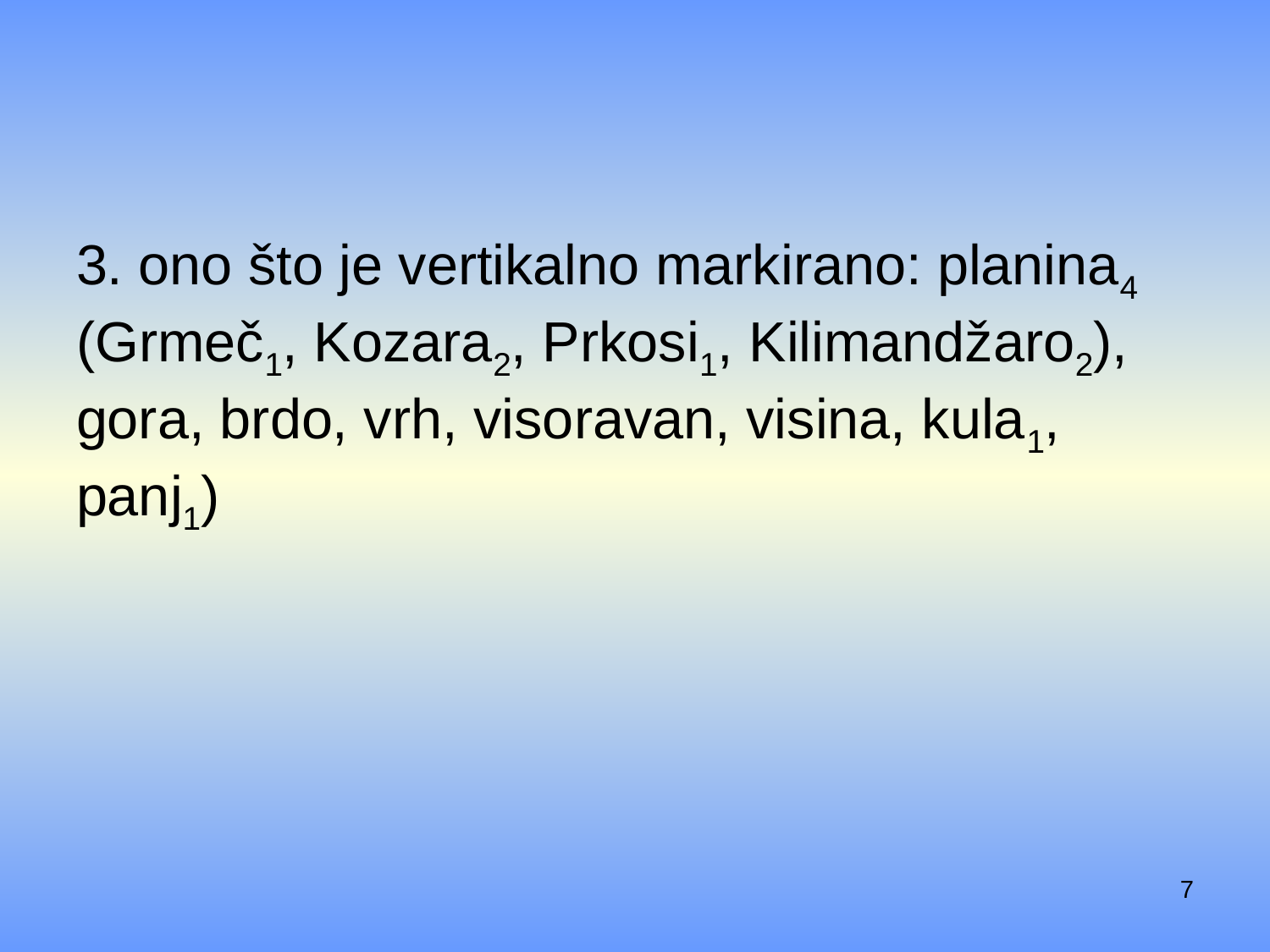

#
3. ono što je vertikalno markirano: planina4 (Grmeč1, Kozara2, Prkosi1, Kilimandžaro2), gora, brdo, vrh, visoravan, visina, kula1, panj1)

7